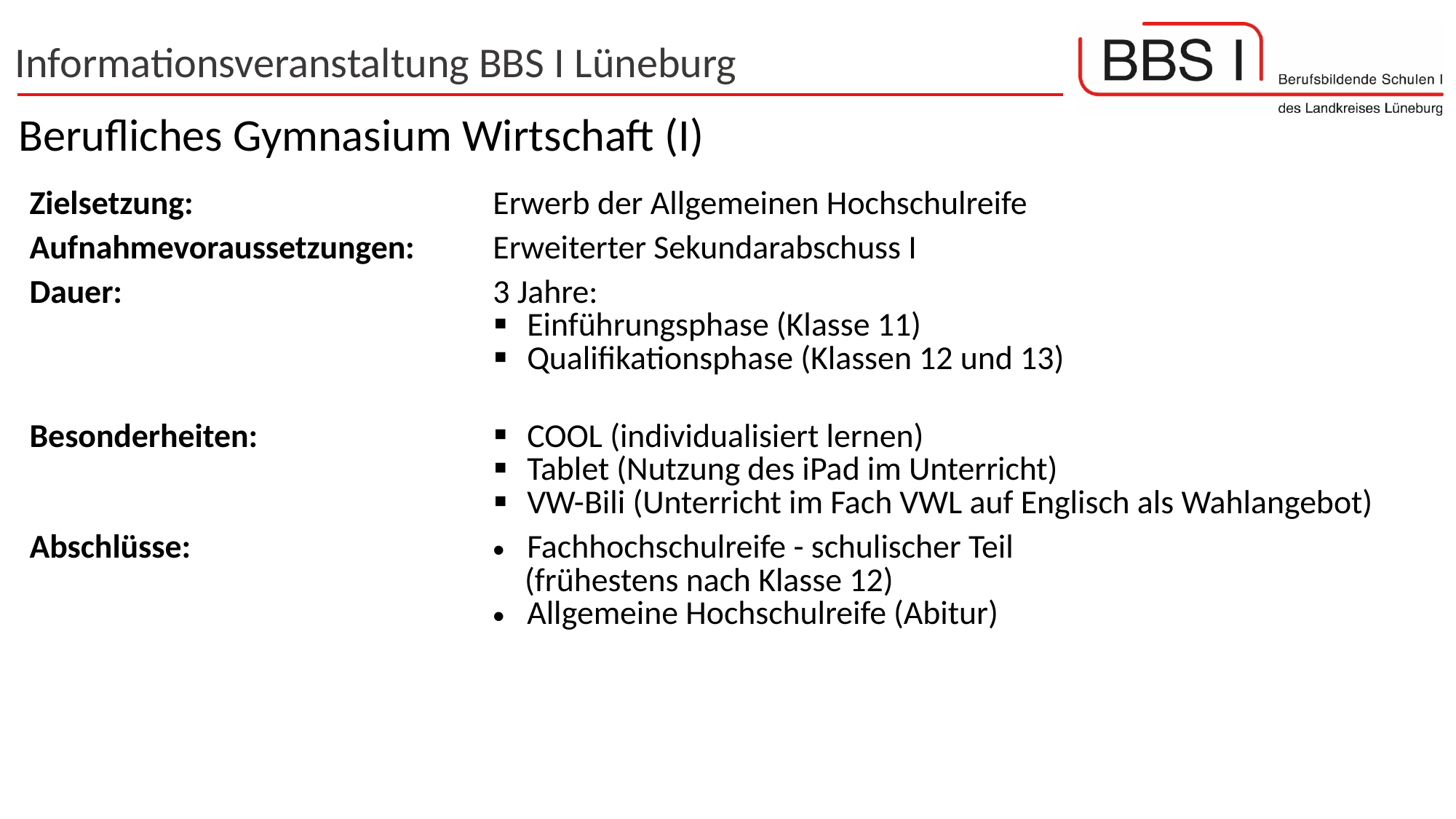

# Berufliches Gymnasium Wirtschaft (I)
| Zielsetzung: | Erwerb der Allgemeinen Hochschulreife |
| --- | --- |
| Aufnahmevoraussetzungen: | Erweiterter Sekundarabschuss I |
| Dauer: | 3 Jahre: Einführungsphase (Klasse 11) Qualifikationsphase (Klassen 12 und 13) |
| Besonderheiten: | COOL (individualisiert lernen) Tablet (Nutzung des iPad im Unterricht) VW-Bili (Unterricht im Fach VWL auf Englisch als Wahlangebot) |
| Abschlüsse: | Fachhochschulreife - schulischer Teil (frühestens nach Klasse 12) Allgemeine Hochschulreife (Abitur) |